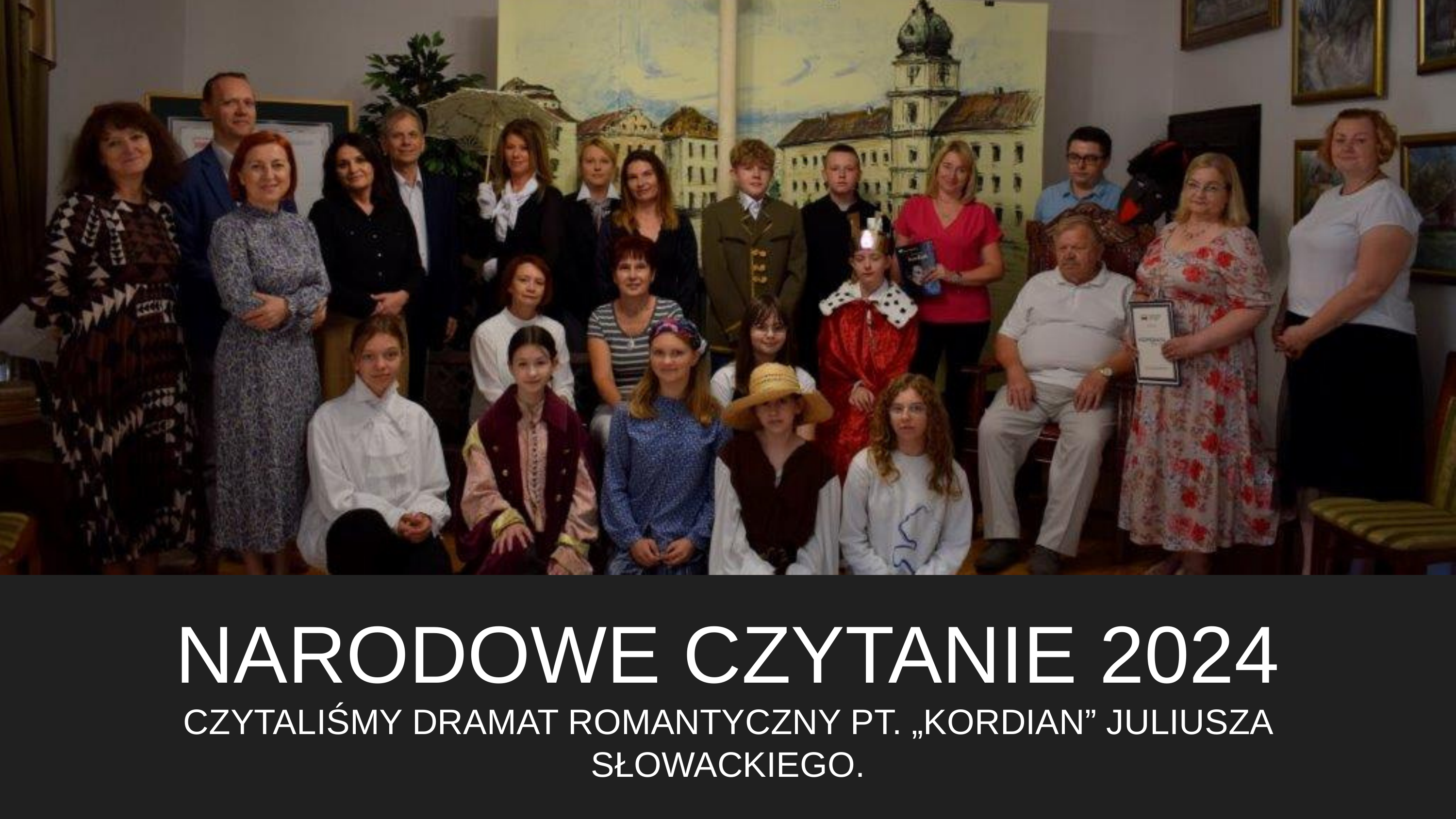

NARODOWE CZYTANIE 2024
CZYTALIŚMY DRAMAT ROMANTYCZNY PT. „KORDIAN” JULIUSZA SŁOWACKIEGO.